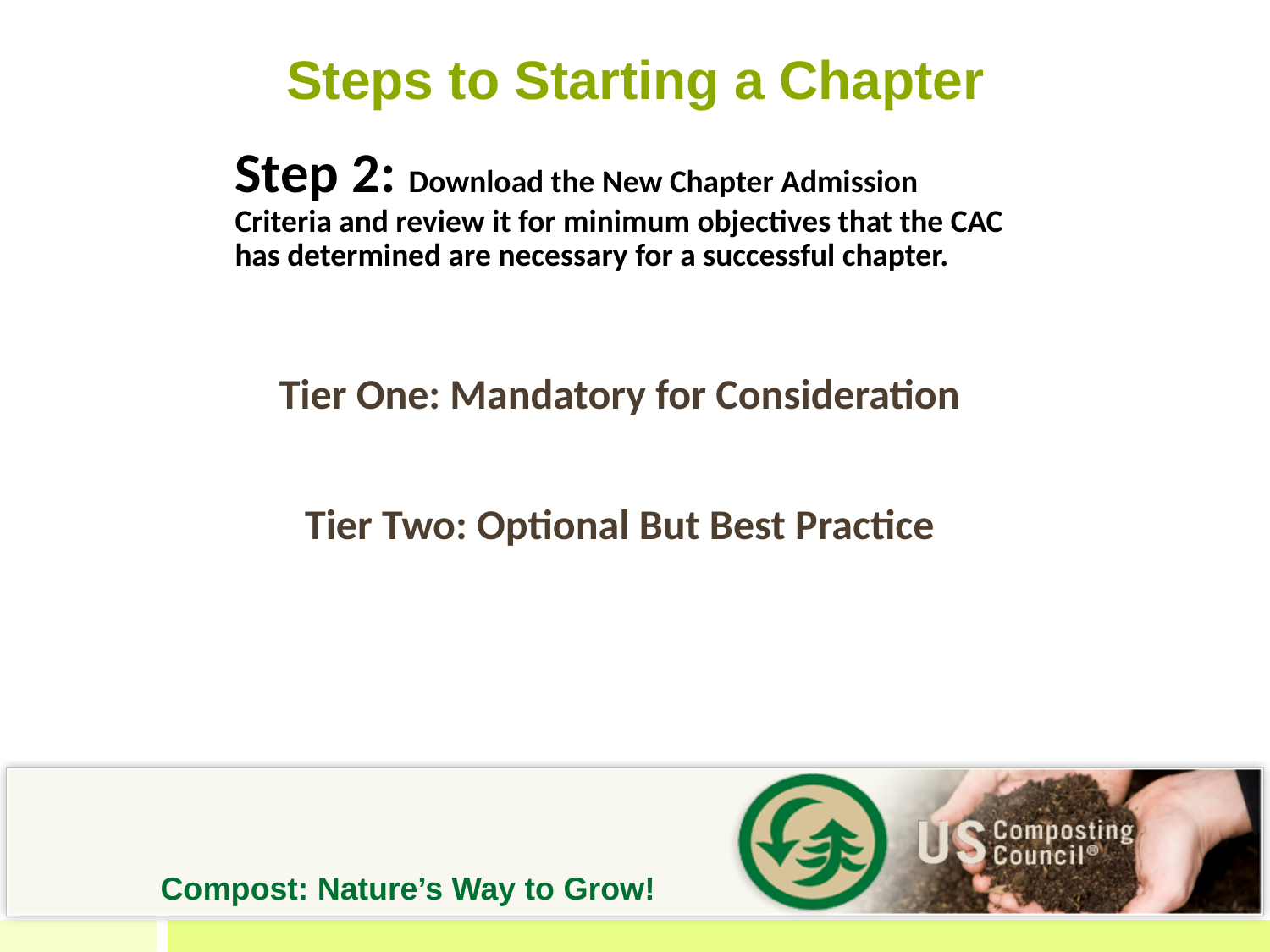

# Steps to Starting a Chapter
Step 2: Download the New Chapter Admission Criteria and review it for minimum objectives that the CAC has determined are necessary for a successful chapter.

Tier One: Mandatory for Consideration

Tier Two: Optional But Best Practice